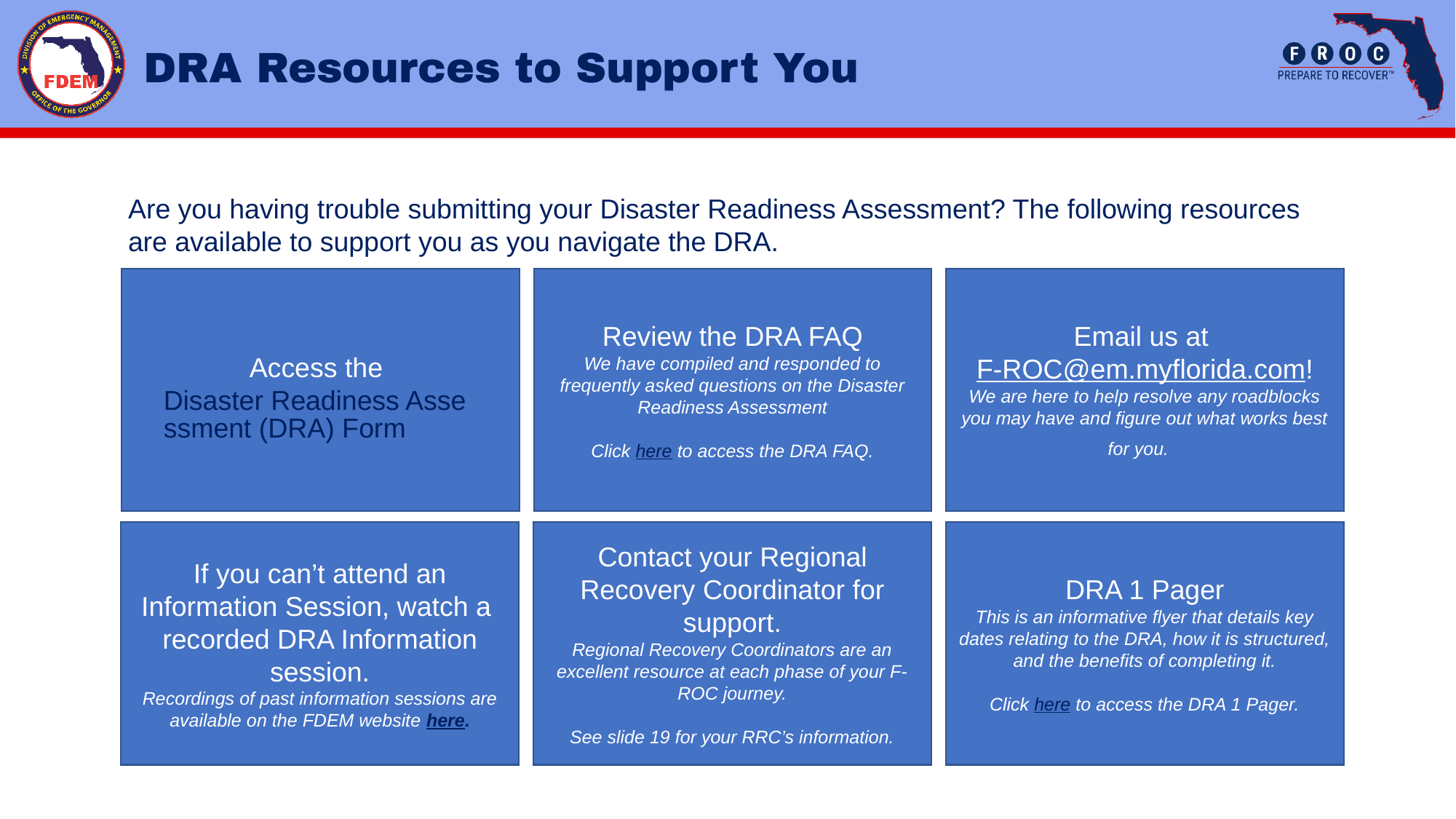

DRA Resources to Support You
Are you having trouble submitting your Disaster Readiness Assessment? The following resources are available to support you as you navigate the DRA.

Review the DRA FAQ
We have compiled and responded to frequently asked questions on the Disaster Readiness Assessment

Click here to access the DRA FAQ.
Email us at
F-ROC@em.myflorida.com!
We are here to help resolve any roadblocks you may have and figure out what works best for you.
# Access the Disaster Readiness Assessment (DRA) Form
If you can’t attend an Information Session, watch a  recorded DRA Information session.
Recordings of past information sessions are available on the FDEM website here.
Contact your Regional Recovery Coordinator for support.
Regional Recovery Coordinators are an excellent resource at each phase of your F-ROC journey.

See slide 19 for your RRC’s information.
DRA 1 Pager
This is an informative flyer that details key dates relating to the DRA, how it is structured, and the benefits of completing it.

Click here to access the DRA 1 Pager.